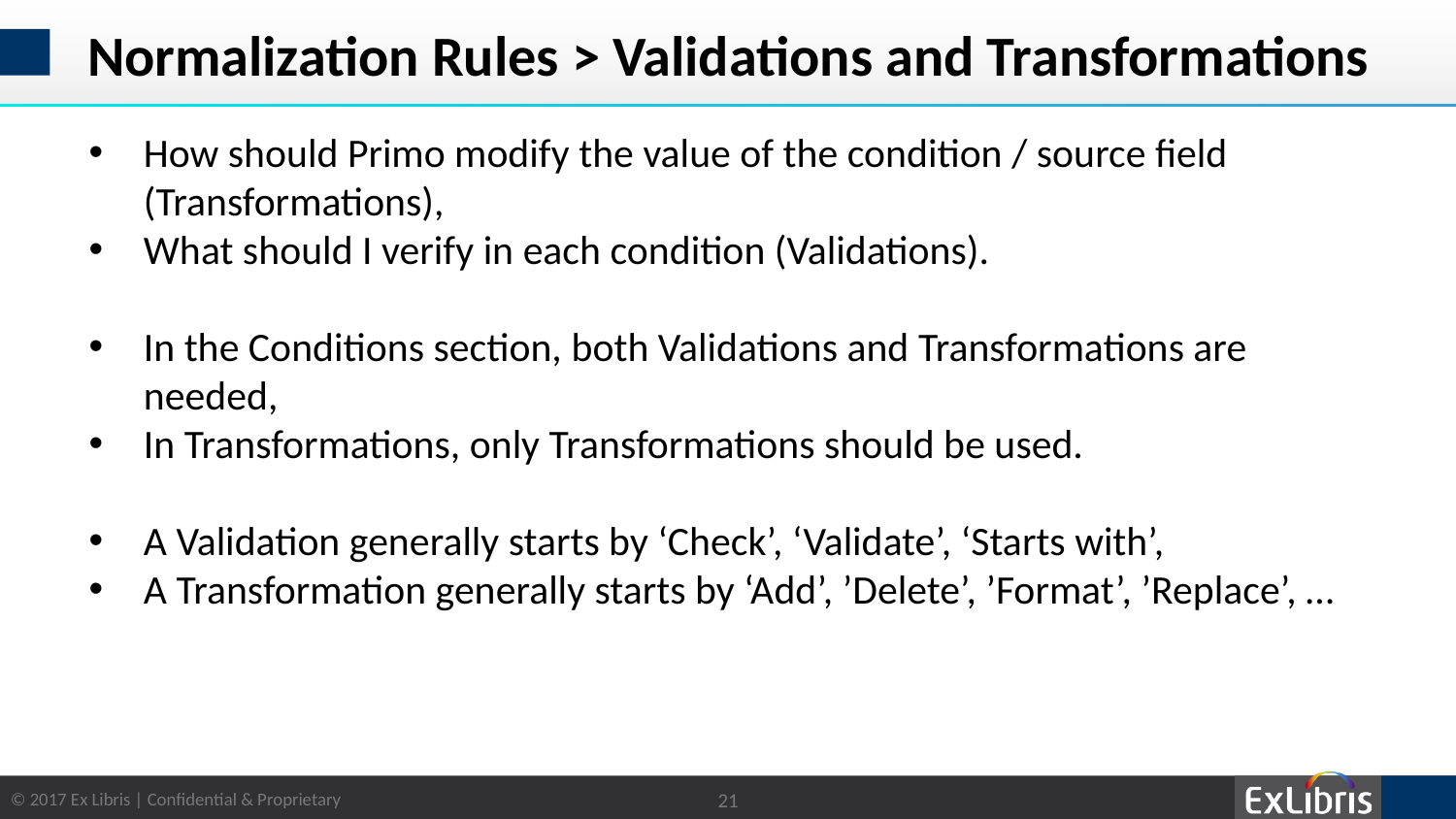

# Normalization Rules > Validations and Transformations
How should Primo modify the value of the condition / source field (Transformations),
What should I verify in each condition (Validations).

In the Conditions section, both Validations and Transformations are needed,
In Transformations, only Transformations should be used.

A Validation generally starts by ‘Check’, ‘Validate’, ‘Starts with’,
A Transformation generally starts by ‘Add’, ’Delete’, ’Format’, ’Replace’, …

21